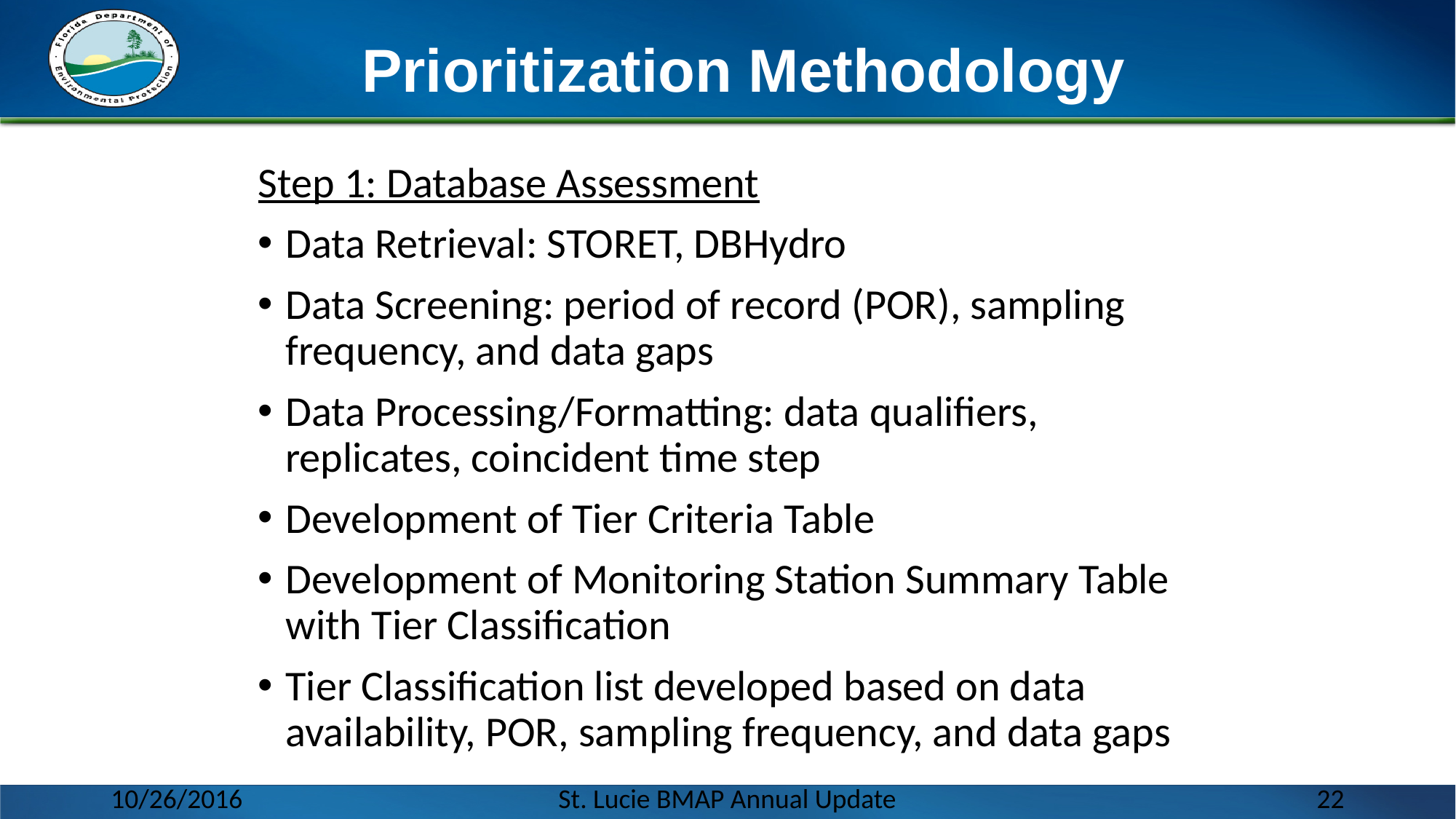

# Prioritization Methodology
Step 1: Database Assessment
Data Retrieval: STORET, DBHydro
Data Screening: period of record (POR), sampling frequency, and data gaps
Data Processing/Formatting: data qualifiers, replicates, coincident time step
Development of Tier Criteria Table
Development of Monitoring Station Summary Table with Tier Classification
Tier Classification list developed based on data availability, POR, sampling frequency, and data gaps

10/26/2016
St. Lucie BMAP Annual Update
22